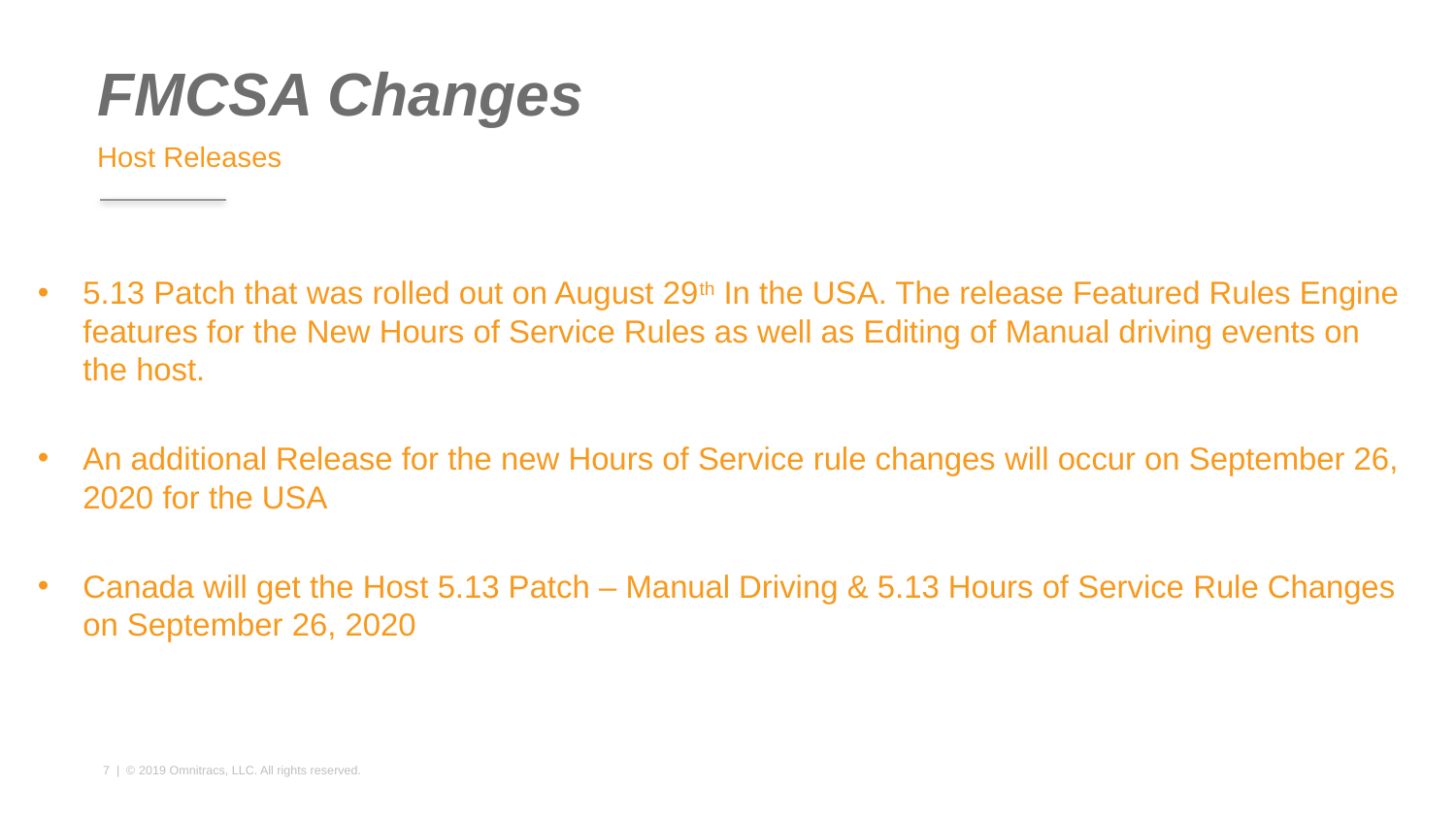

# FMCSA Changes
Host Releases

5.13 Patch that was rolled out on August 29th In the USA. The release Featured Rules Engine features for the New Hours of Service Rules as well as Editing of Manual driving events on the host.

An additional Release for the new Hours of Service rule changes will occur on September 26, 2020 for the USA

Canada will get the Host 5.13 Patch – Manual Driving & 5.13 Hours of Service Rule Changes on September 26, 2020